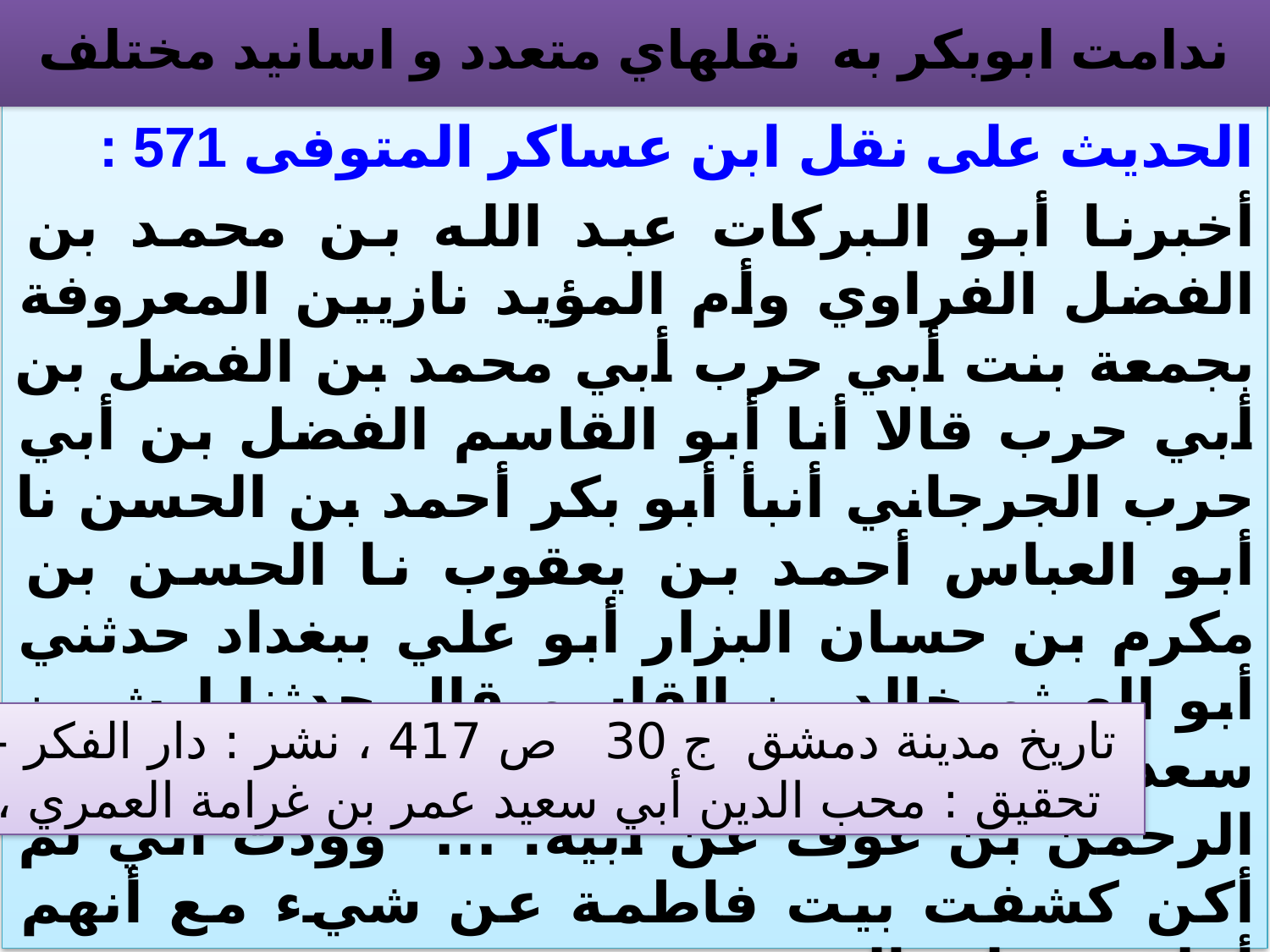

# ندامت ابوبكر به  نقلهاي متعدد و اسانيد مختلف
الحديث علی نقل ابن عساكر المتوفی 571 :
أخبرنا أبو البركات عبد الله بن محمد بن الفضل الفراوي وأم المؤيد نازيين المعروفة بجمعة بنت أبي حرب أبي محمد بن الفضل بن أبي حرب قالا أنا أبو القاسم الفضل بن أبي حرب الجرجاني أنبأ أبو بكر أحمد بن الحسن نا أبو العباس أحمد بن يعقوب نا الحسن بن مكرم بن حسان البزار أبو علي ببغداد حدثني أبو الهيثم خالد بن القاسم قال حدثنا ليث بن سعد عن صالح بن كيسان عن حميد بن عبد الرحمن بن عوف عن أبيه: ...  وودت أني لم أكن كشفت بيت فاطمة عن شيء مع أنهم أغلقوه على الحرب.

تاريخ مدينة دمشق  ج 30   ص 417 ، نشر : دار الفكر - بيروت
- 1995 ، تحقيق : محب الدين أبي سعيد عمر بن غرامة العمري